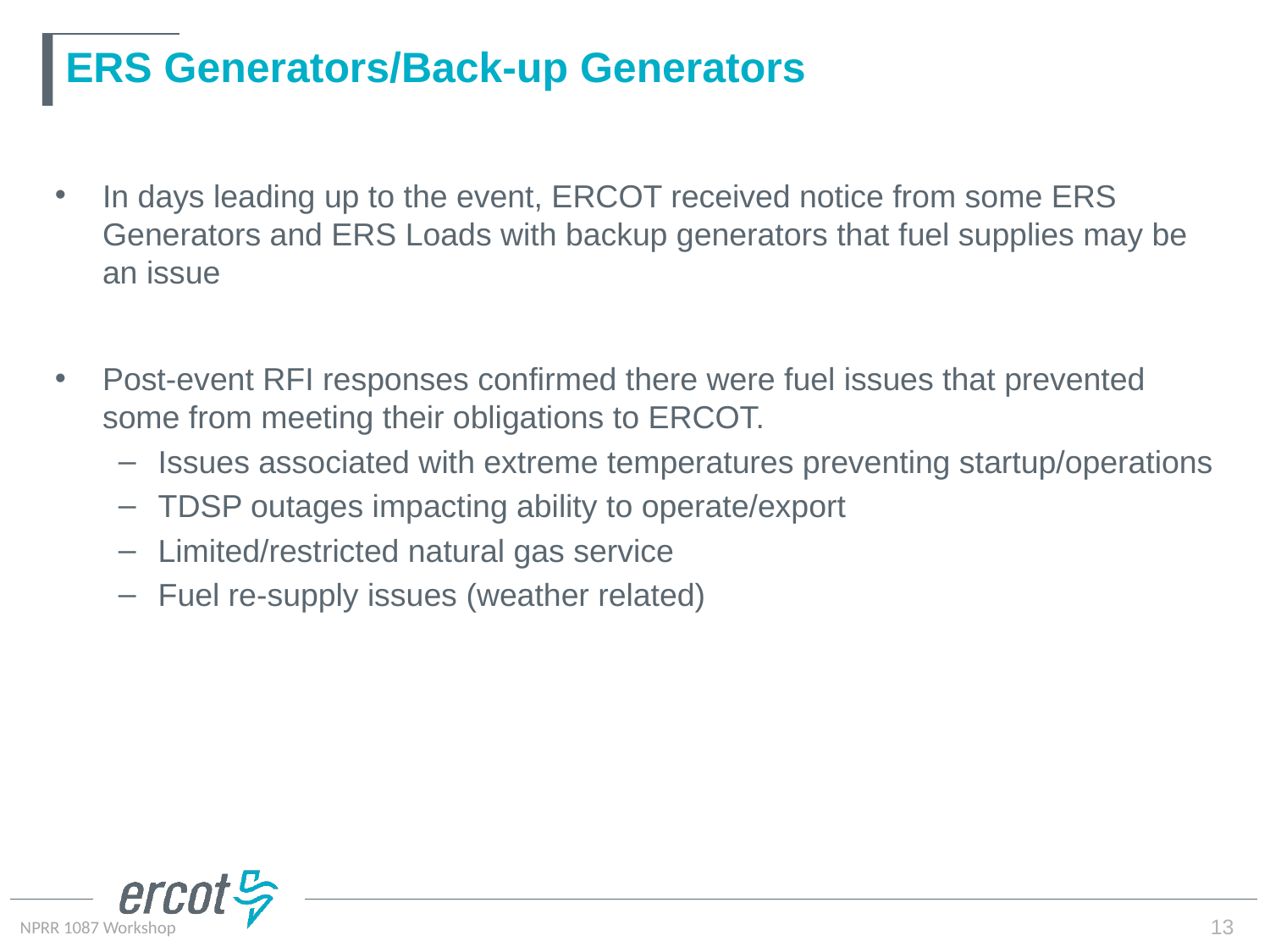

# ERS Generators/Back-up Generators
In days leading up to the event, ERCOT received notice from some ERS Generators and ERS Loads with backup generators that fuel supplies may be an issue

Post-event RFI responses confirmed there were fuel issues that prevented some from meeting their obligations to ERCOT.
Issues associated with extreme temperatures preventing startup/operations
TDSP outages impacting ability to operate/export
Limited/restricted natural gas service
Fuel re-supply issues (weather related)
13